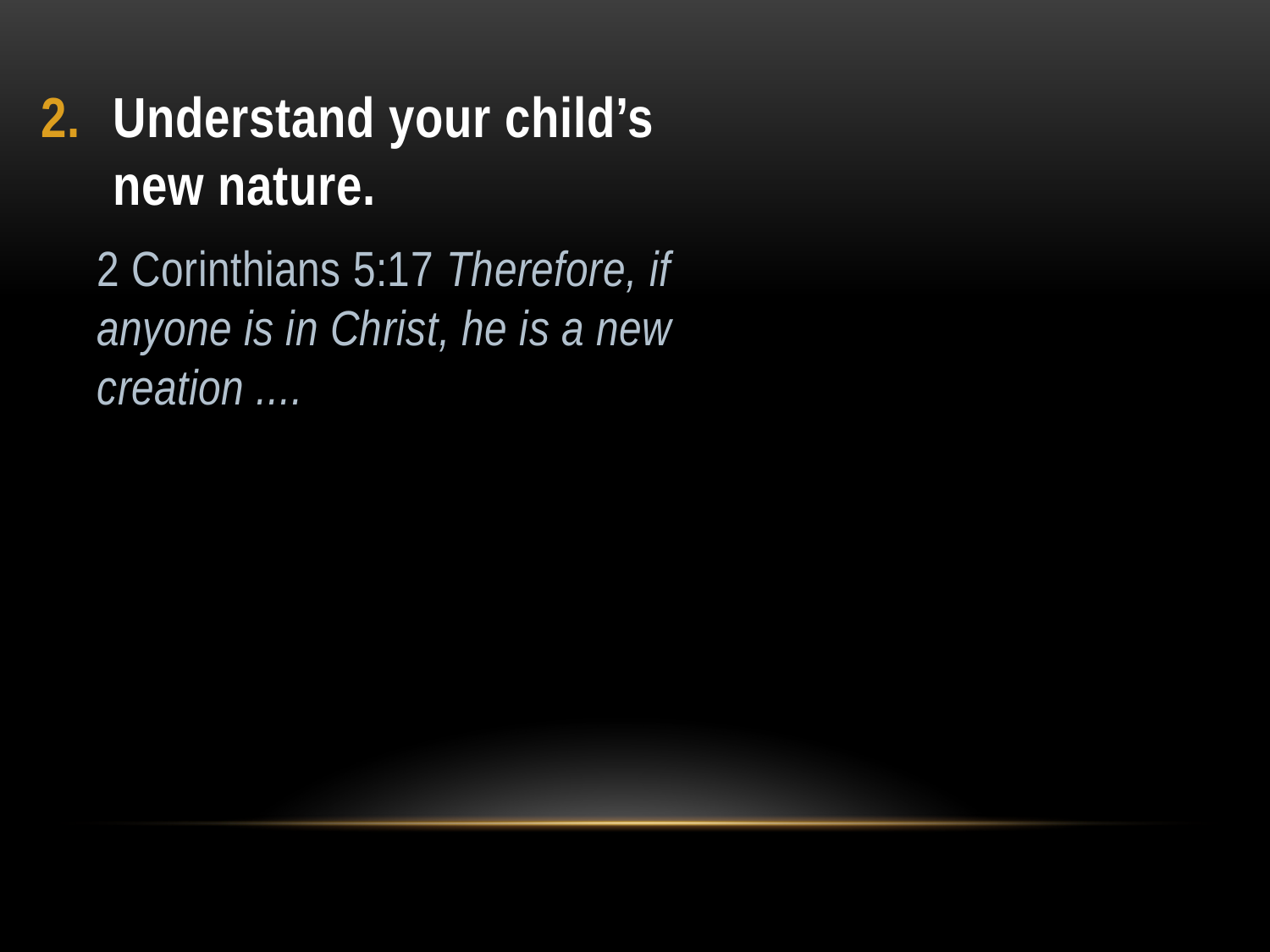

Understand your child’s new nature.
2 Corinthians 5:17 Therefore, if anyone is in Christ, he is a new creation ....